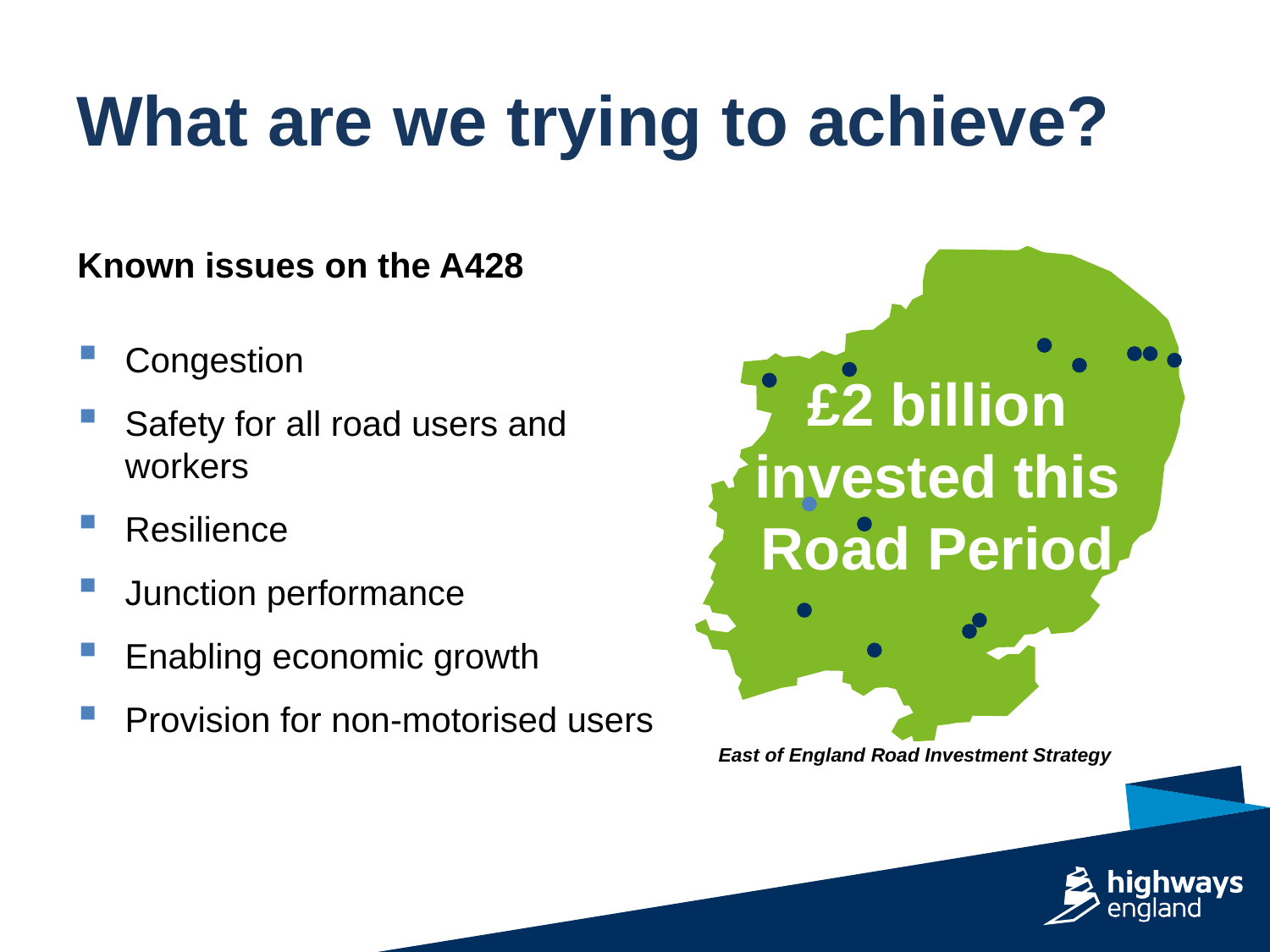

# What are we trying to achieve?
Known issues on the A428

Congestion
Safety for all road users and workers
Resilience
Junction performance
Enabling economic growth
Provision for non-motorised users

£2 billion invested this Road Period

East of England Road Investment Strategy